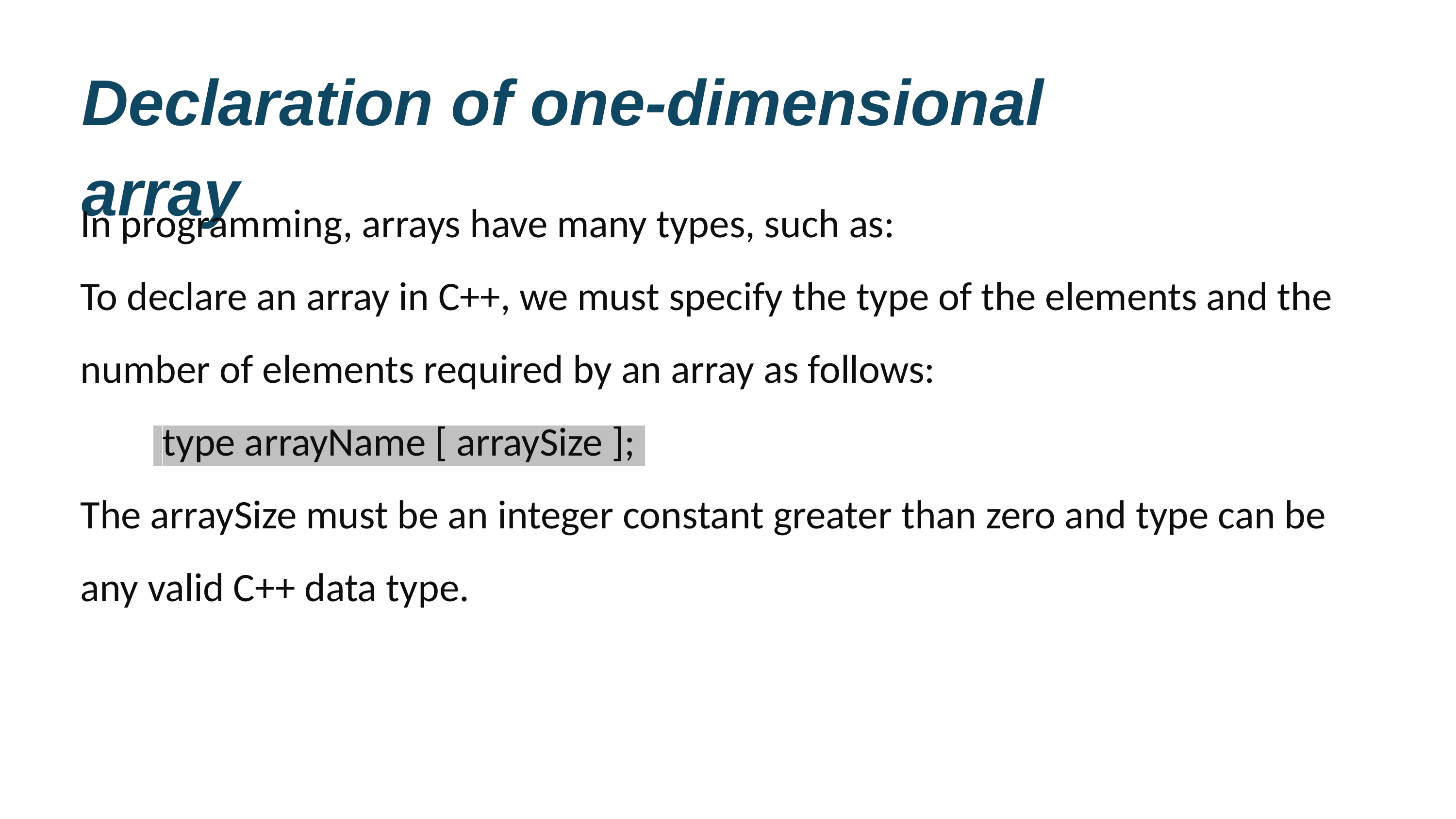

Declaration of one-dimensional array

In programming, arrays have many types, such as:
To declare an array in C++, we must specify the type of the elements and the number of elements required by an array as follows:
 type arrayName [ arraySize ];
The arraySize must be an integer constant greater than zero and type can be any valid C++ data type.